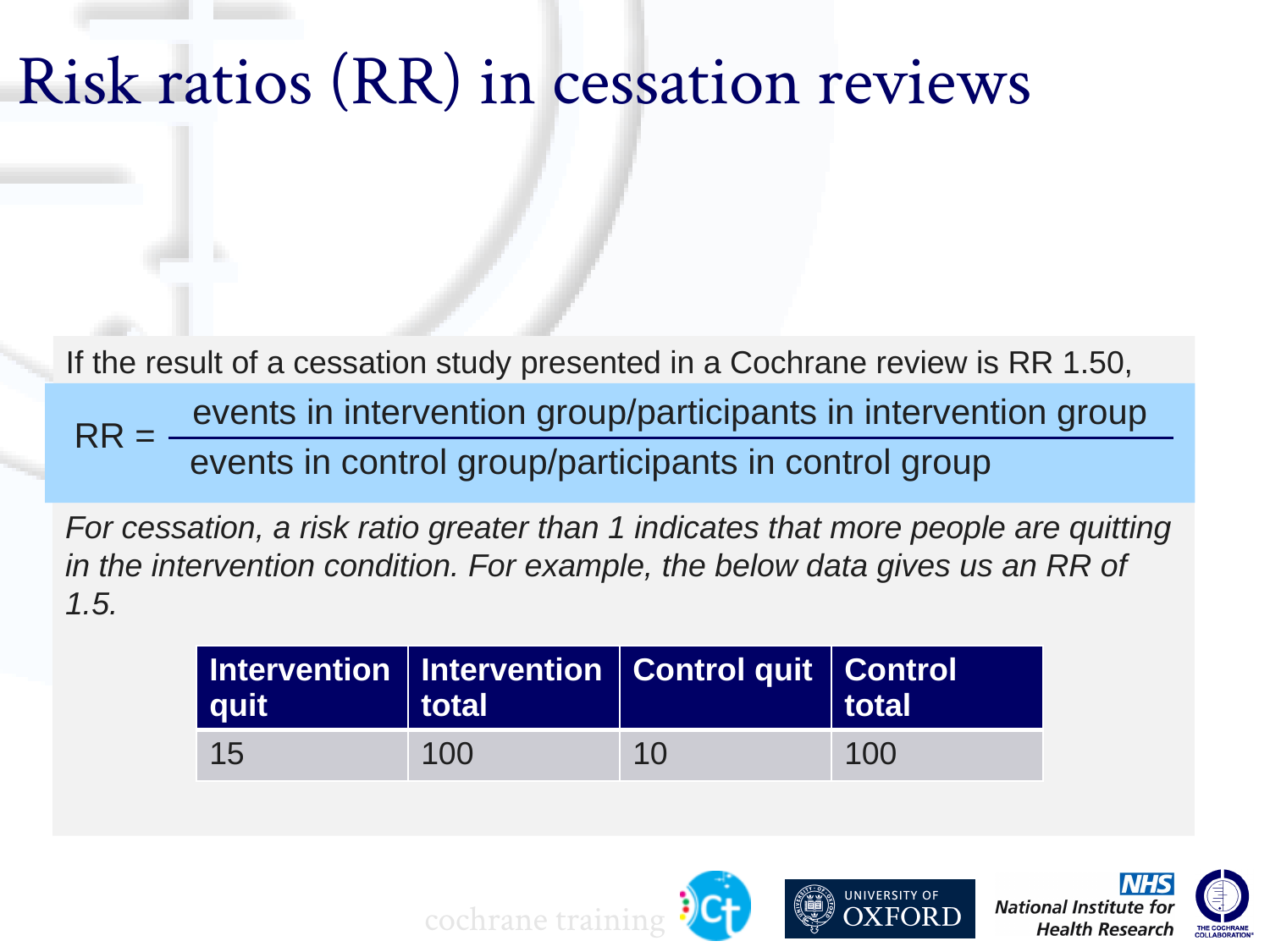

# Risk ratios (RR) in cessation reviews
If the result of a cessation study presented in a Cochrane review is RR 1.50, have more participants quit in the control group or in the intervention group?

events in intervention group/participants in intervention group
RR =
events in control group/participants in control group
Answer: intervention group.
For cessation, a risk ratio greater than 1 indicates that more people are quitting in the intervention condition. For example, the below data gives us an RR of 1.5.

| Intervention quit | Intervention total | Control quit | Control total |
| --- | --- | --- | --- |
| 15 | 100 | 10 | 100 |